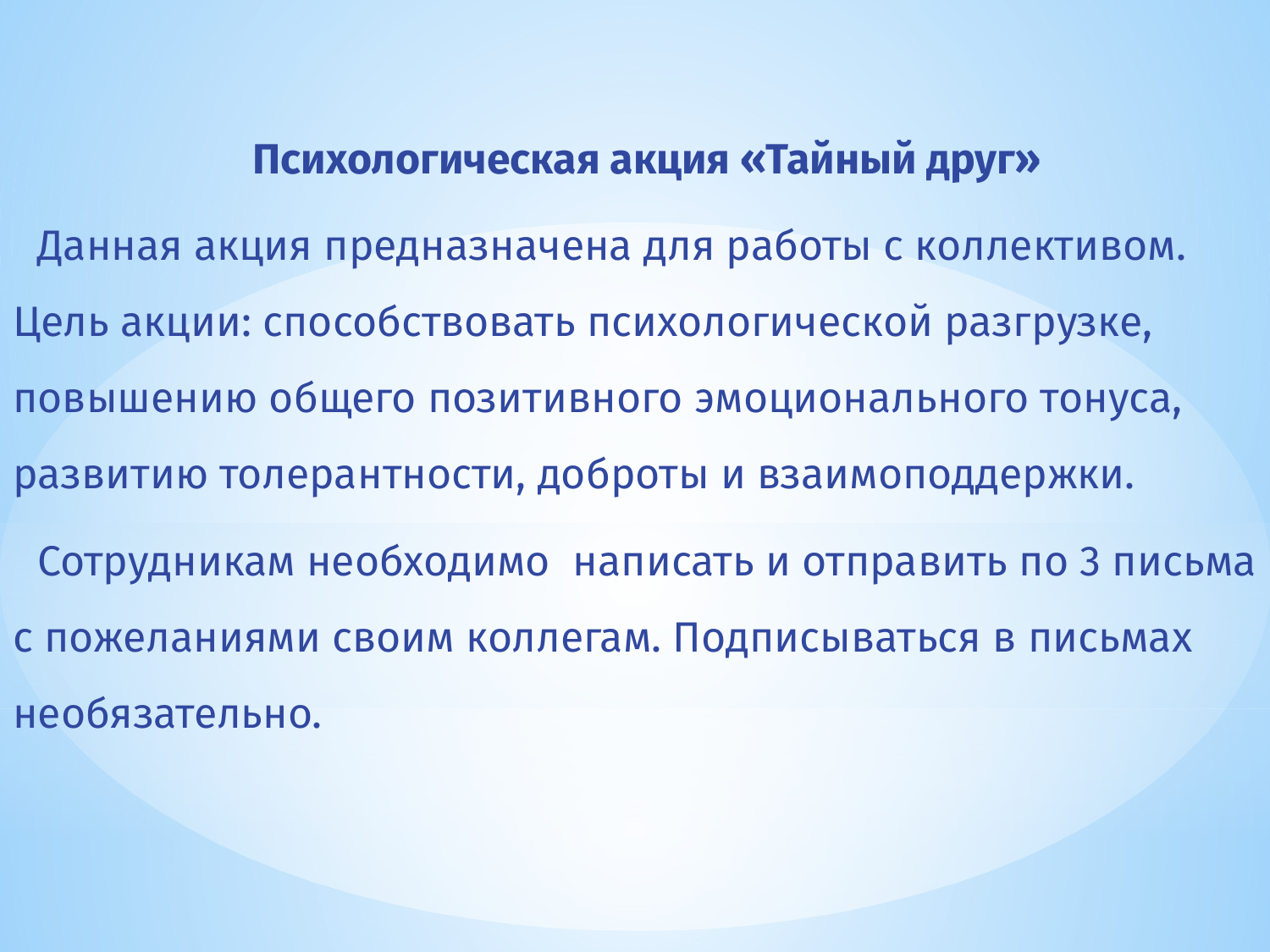

Психологическая акция «Тайный друг»
Данная акция предназначена для работы с коллективом. Цель акции: способствовать психологической разгрузке, повышению общего позитивного эмоционального тонуса, развитию толерантности, доброты и взаимоподдержки.
Сотрудникам необходимо  написать и отправить по 3 письма с пожеланиями своим коллегам. Подписываться в письмах  необязательно.